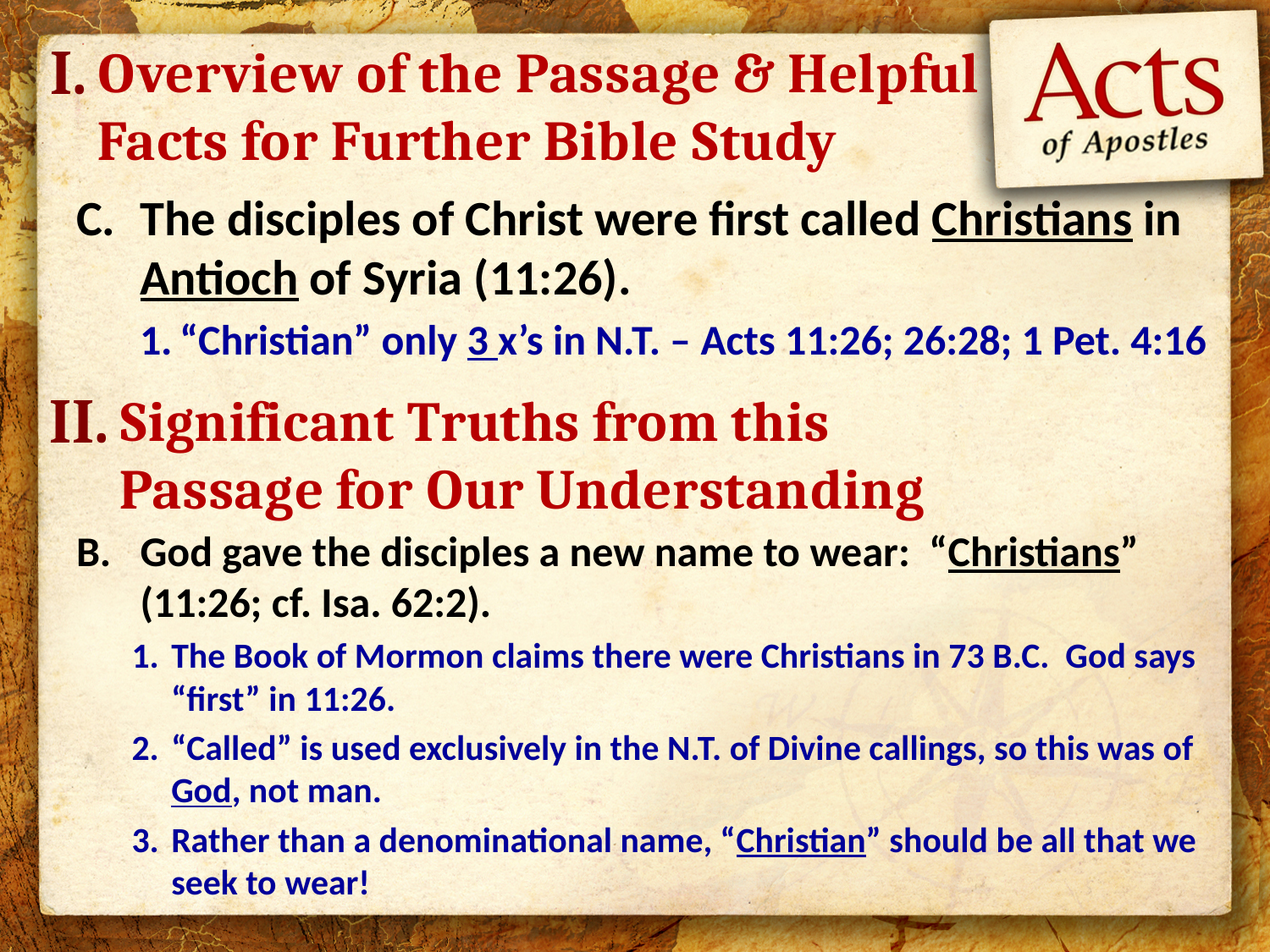

I.
# Overview of the Passage & Helpful Facts for Further Bible Study
The disciples of Christ were first called Christians in Antioch of Syria (11:26).
“Christian” only 3 x’s in N.T. – Acts 11:26; 26:28; 1 Pet. 4:16
II.
Significant Truths from this Passage for Our Understanding
God gave the disciples a new name to wear:  “Christians” (11:26; cf. Isa. 62:2).
The Book of Mormon claims there were Christians in 73 B.C.  God says “first” in 11:26.
“Called” is used exclusively in the N.T. of Divine callings, so this was of God, not man.
Rather than a denominational name, “Christian” should be all that we seek to wear!